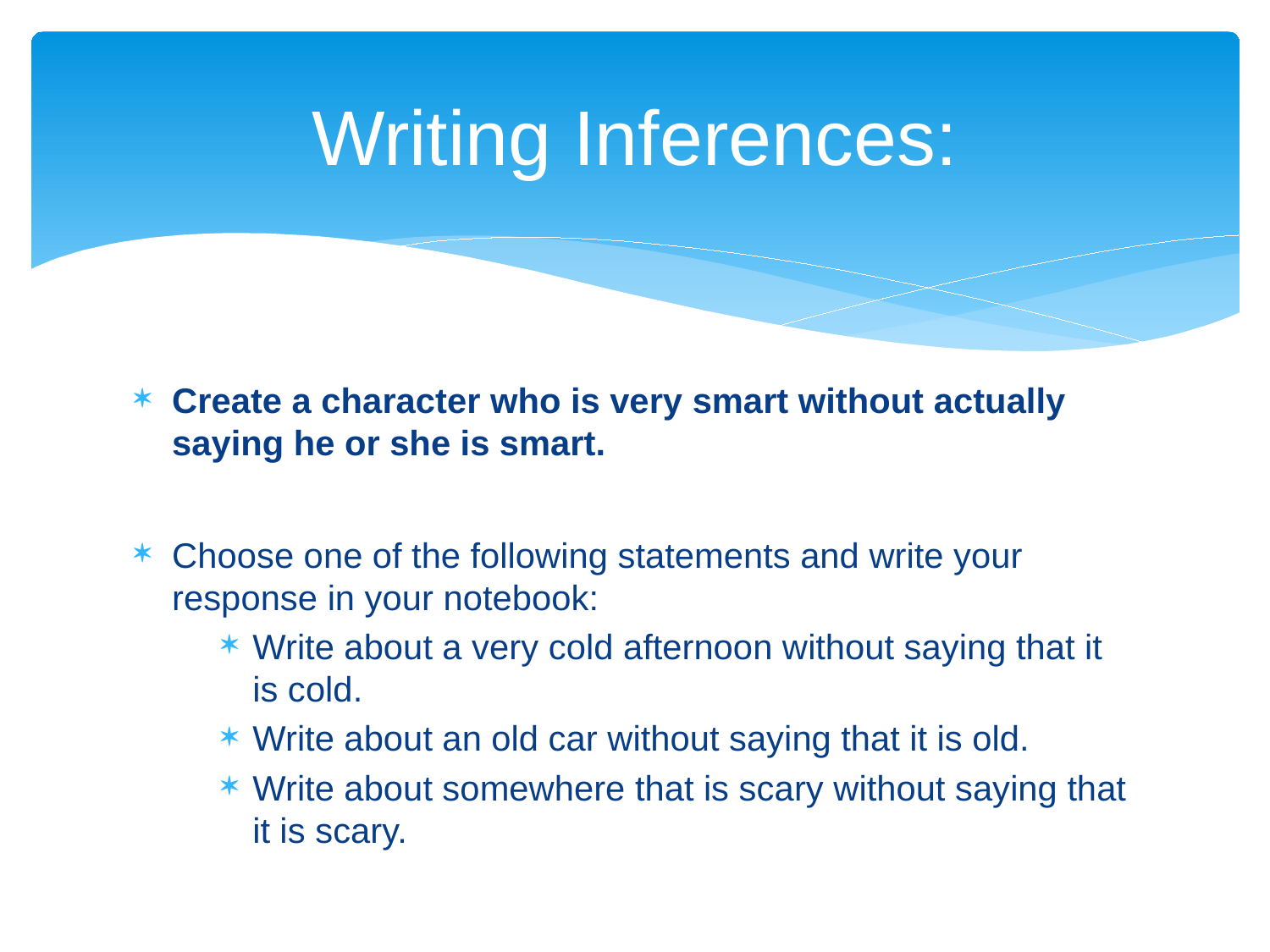

# Writing Inferences:
Create a character who is very smart without actually saying he or she is smart.

Choose one of the following statements and write your response in your notebook:
Write about a very cold afternoon without saying that it is cold.
Write about an old car without saying that it is old.
Write about somewhere that is scary without saying that it is scary.